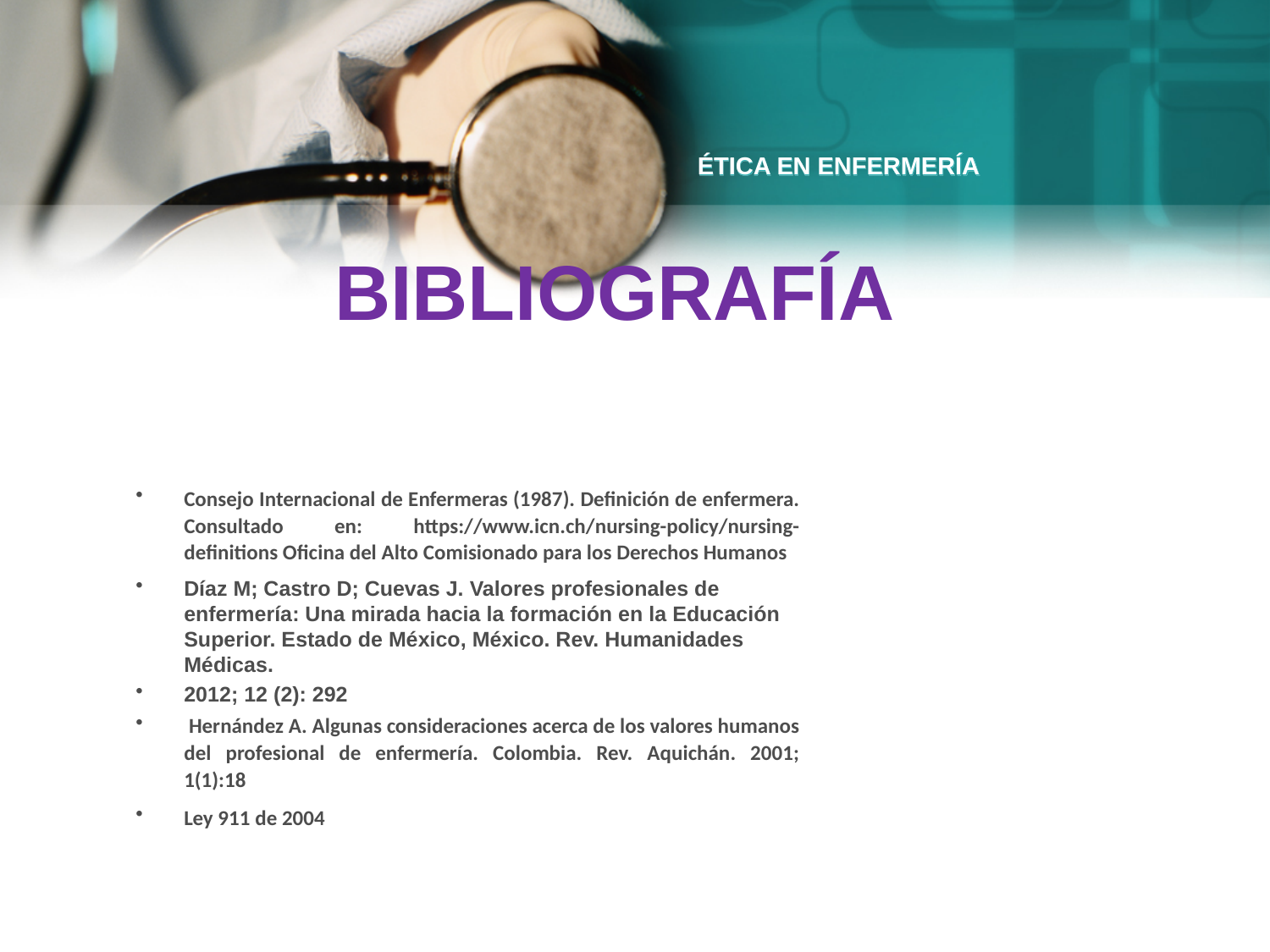

ÉTICA EN ENFERMERÍA
# BIBLIOGRAFÍA

Consejo Internacional de Enfermeras (1987). Definición de enfermera. Consultado en: https://www.icn.ch/nursing-policy/nursing-definitions Oficina del Alto Comisionado para los Derechos Humanos
Díaz M; Castro D; Cuevas J. Valores profesionales de enfermería: Una mirada hacia la formación en la Educación Superior. Estado de México, México. Rev. Humanidades Médicas.
2012; 12 (2): 292
 Hernández A. Algunas consideraciones acerca de los valores humanos del profesional de enfermería. Colombia. Rev. Aquichán. 2001; 1(1):18
Ley 911 de 2004